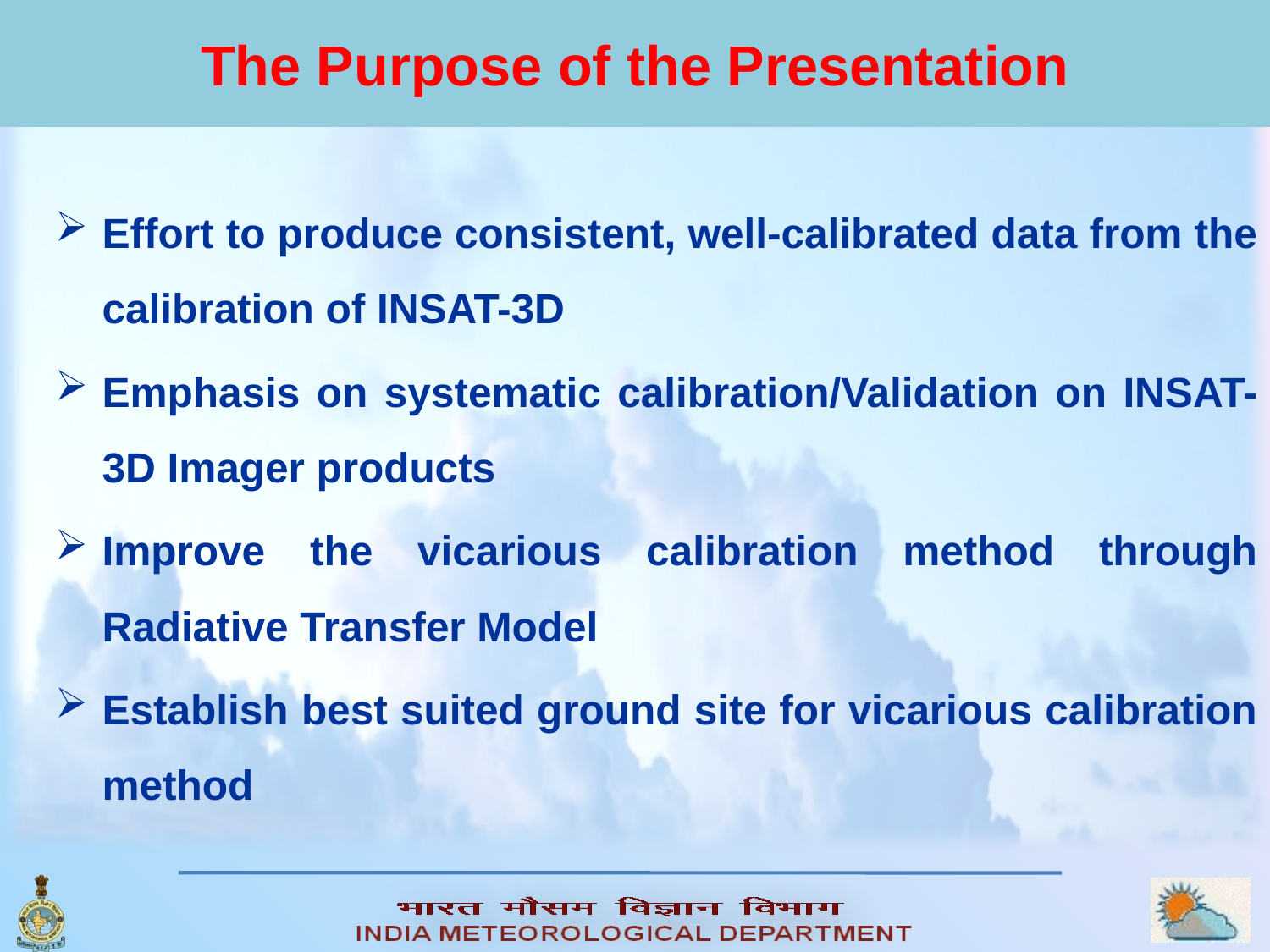

# The Purpose of the Presentation

Effort to produce consistent, well-calibrated data from the calibration of INSAT-3D
Emphasis on systematic calibration/Validation on INSAT-3D Imager products
Improve the vicarious calibration method through Radiative Transfer Model
Establish best suited ground site for vicarious calibration method